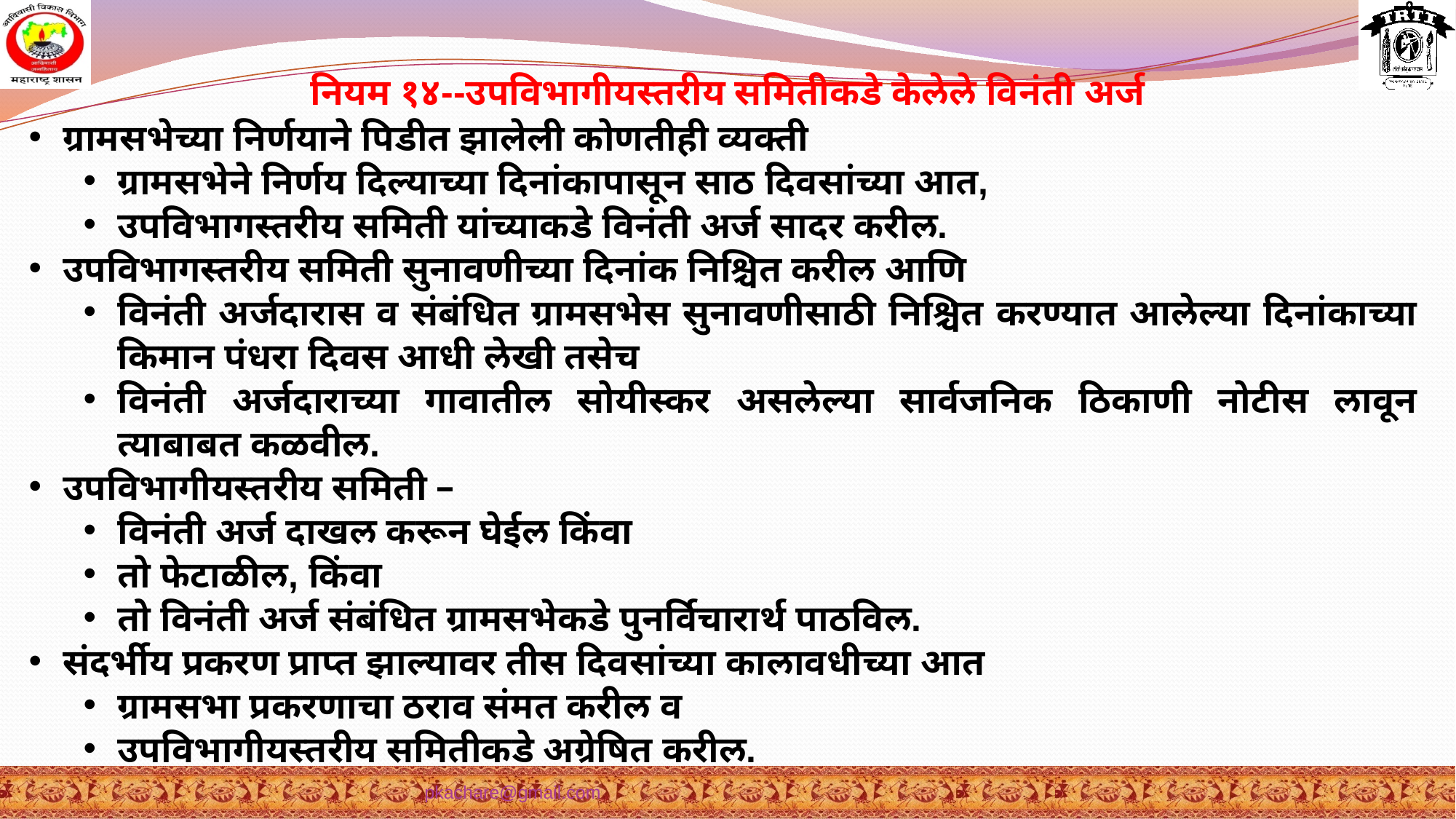

नियम १४--उपविभागीयस्तरीय समितीकडे केलेले विनंती अर्ज
ग्रामसभेच्या निर्णयाने पिडीत झालेली कोणतीही व्यक्ती
ग्रामसभेने निर्णय दिल्याच्या दिनांकापासून साठ दिवसांच्या आत,
उपविभागस्तरीय समिती यांच्याकडे विनंती अर्ज सादर करील.
उपविभागस्तरीय समिती सुनावणीच्या दिनांक निश्चित करील आणि
विनंती अर्जदारास व संबंधित ग्रामसभेस सुनावणीसाठी निश्चित करण्यात आलेल्या दिनांकाच्या किमान पंधरा दिवस आधी लेखी तसेच
विनंती अर्जदाराच्या गावातील सोयीस्कर असलेल्या सार्वजनिक ठिकाणी नोटीस लावून त्याबाबत कळवील.
उपविभागीयस्तरीय समिती –
विनंती अर्ज दाखल करून घेईल किंवा
तो फेटाळील, किंवा
तो विनंती अर्ज संबंधित ग्रामसभेकडे पुनर्विचारार्थ पाठविल.
संदर्भीय प्रकरण प्राप्त झाल्यावर तीस दिवसांच्या कालावधीच्या आत
ग्रामसभा प्रकरणाचा ठराव संमत करील व
उपविभागीयस्तरीय समितीकडे अग्रेषित करील.

pkachare@gmail.com